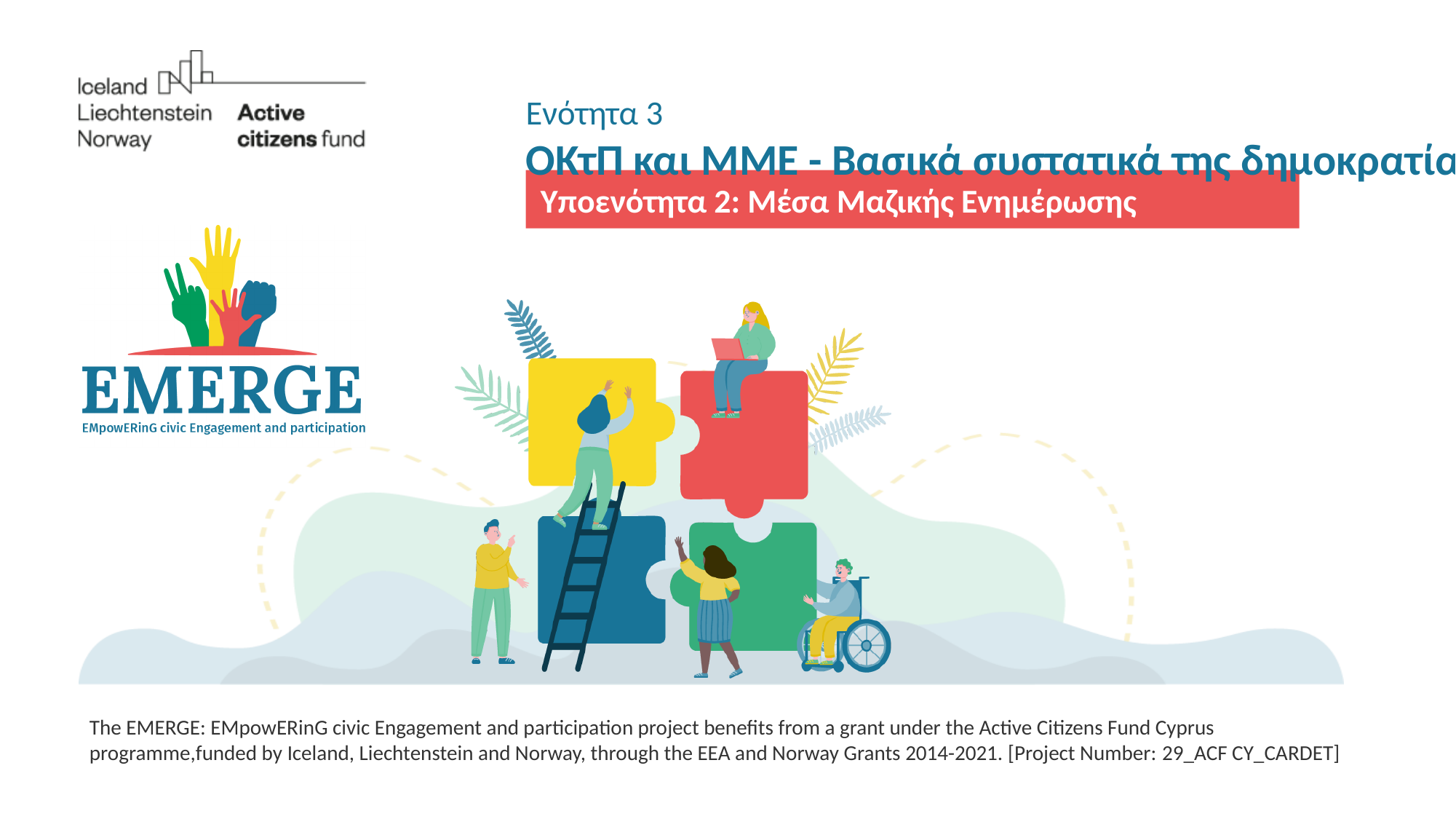

Ενότητα 3
ΟΚτΠ και ΜΜΕ - Βασικά συστατικά της δημοκρατίας

Υποενότητα 2: Μέσα Μαζικής Ενημέρωσης